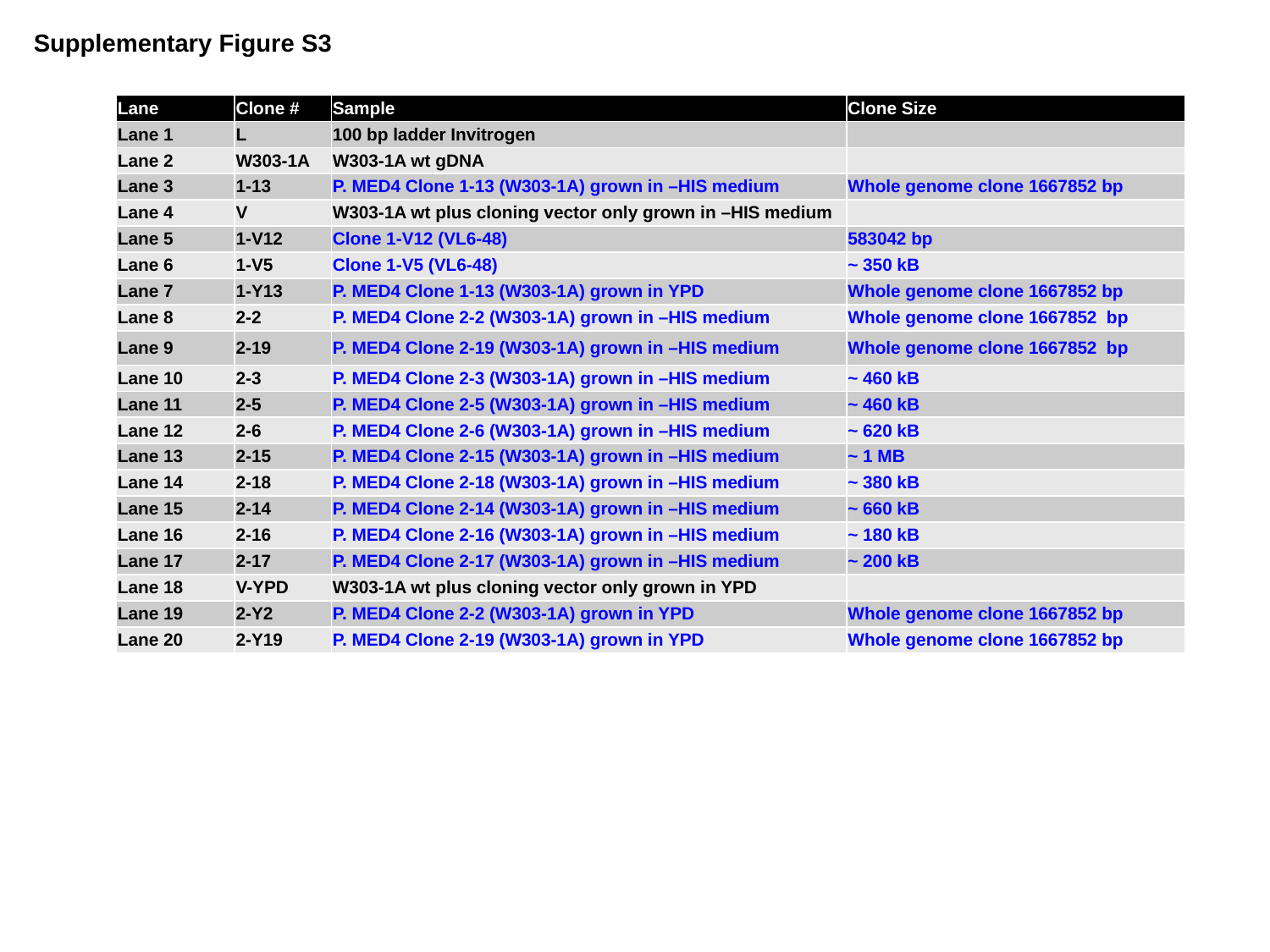

Supplementary Figure S3
| Lane | Clone # | Sample | Clone Size |
| --- | --- | --- | --- |
| Lane 1 | L | 100 bp ladder Invitrogen |  |
| Lane 2 | W303-1A | W303-1A wt gDNA |  |
| Lane 3 | 1-13 | P. MED4 Clone 1-13 (W303-1A) grown in –HIS medium | Whole genome clone 1667852 bp |
| Lane 4 | V | W303-1A wt plus cloning vector only grown in –HIS medium |  |
| Lane 5 | 1-V12 | Clone 1-V12 (VL6-48) | 583042 bp |
| Lane 6 | 1-V5 | Clone 1-V5 (VL6-48) | ~ 350 kB |
| Lane 7 | 1-Y13 | P. MED4 Clone 1-13 (W303-1A) grown in YPD | Whole genome clone 1667852 bp |
| Lane 8 | 2-2 | P. MED4 Clone 2-2 (W303-1A) grown in –HIS medium | Whole genome clone 1667852 bp |
| Lane 9 | 2-19 | P. MED4 Clone 2-19 (W303-1A) grown in –HIS medium | Whole genome clone 1667852 bp |
| Lane 10 | 2-3 | P. MED4 Clone 2-3 (W303-1A) grown in –HIS medium | ~ 460 kB |
| Lane 11 | 2-5 | P. MED4 Clone 2-5 (W303-1A) grown in –HIS medium | ~ 460 kB |
| Lane 12 | 2-6 | P. MED4 Clone 2-6 (W303-1A) grown in –HIS medium | ~ 620 kB |
| Lane 13 | 2-15 | P. MED4 Clone 2-15 (W303-1A) grown in –HIS medium | ~ 1 MB |
| Lane 14 | 2-18 | P. MED4 Clone 2-18 (W303-1A) grown in –HIS medium | ~ 380 kB |
| Lane 15 | 2-14 | P. MED4 Clone 2-14 (W303-1A) grown in –HIS medium | ~ 660 kB |
| Lane 16 | 2-16 | P. MED4 Clone 2-16 (W303-1A) grown in –HIS medium | ~ 180 kB |
| Lane 17 | 2-17 | P. MED4 Clone 2-17 (W303-1A) grown in –HIS medium | ~ 200 kB |
| Lane 18 | V-YPD | W303-1A wt plus cloning vector only grown in YPD |  |
| Lane 19 | 2-Y2 | P. MED4 Clone 2-2 (W303-1A) grown in YPD | Whole genome clone 1667852 bp |
| Lane 20 | 2-Y19 | P. MED4 Clone 2-19 (W303-1A) grown in YPD | Whole genome clone 1667852 bp |